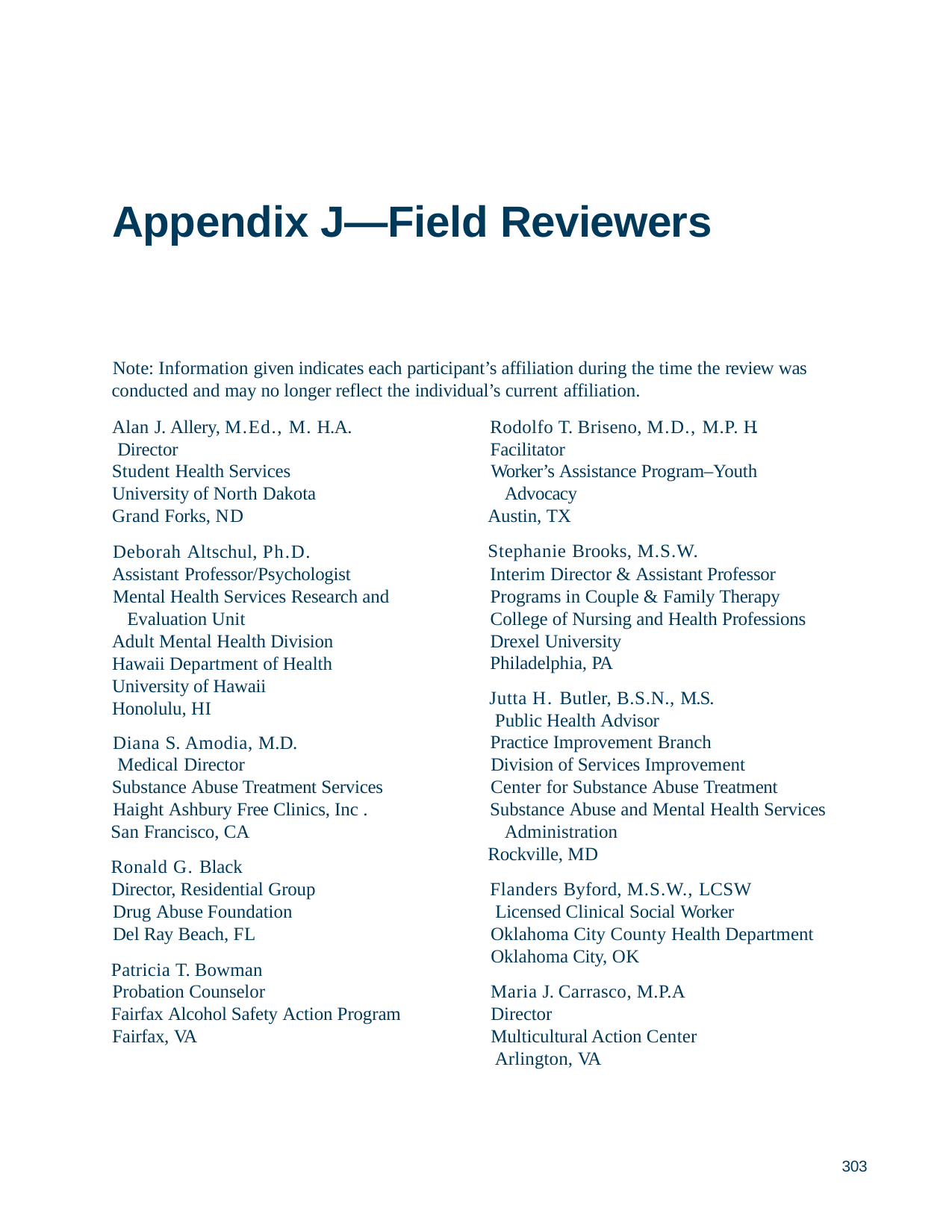

# Appendix J—Field Reviewers
Note: Information given indicates each participant’s affiliation during the time the review was  conducted and may no longer reflect the individual’s current affiliation.
Alan J. Allery, M.Ed., M. H.A.  Director
Student Health Services  University of North Dakota  Grand Forks, ND
Deborah Altschul, Ph.D.  Assistant Professor/Psychologist
Mental Health Services Research and  Evaluation Unit
Adult Mental Health Division  Hawaii Department of Health  University of Hawaii  Honolulu, HI
Diana S. Amodia, M.D.  Medical Director
Substance Abuse Treatment Services  Haight Ashbury Free Clinics, Inc .
San Francisco, CA
Ronald G. Black
Director, Residential Group  Drug Abuse Foundation  Del Ray Beach, FL
Patricia T. Bowman  Probation Counselor
Fairfax Alcohol Safety Action Program  Fairfax, VA
Rodolfo T. Briseno, M.D., M.P. H.  Facilitator
Worker’s Assistance Program–Youth  Advocacy
Austin, TX
Stephanie Brooks, M.S.W.
Interim Director & Assistant Professor  Programs in Couple & Family Therapy  College of Nursing and Health Professions  Drexel University
Philadelphia, PA
Jutta H. Butler, B.S.N., M.S.  Public Health Advisor  Practice Improvement Branch
Division of Services Improvement  Center for Substance Abuse Treatment
Substance Abuse and Mental Health Services  Administration
Rockville, MD
Flanders Byford, M.S.W., LCSW  Licensed Clinical Social Worker
Oklahoma City County Health Department  Oklahoma City, OK
Maria J. Carrasco, M.P.A  Director
Multicultural Action Center  Arlington, VA
303